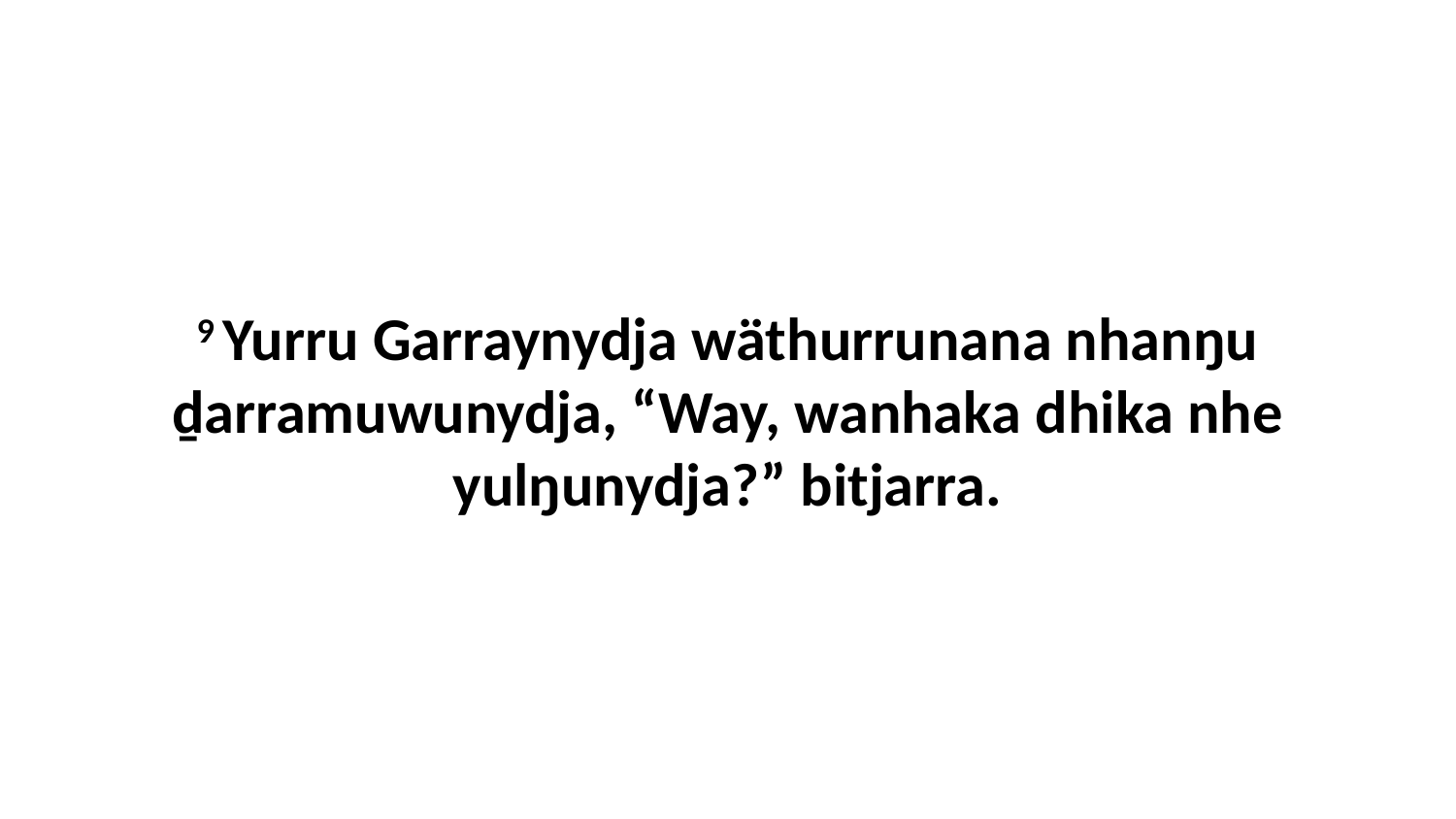

9 Yurru Garraynydja wäthurrunana nhanŋu ḏarramuwunydja, “Way, wanhaka dhika nhe yulŋunydja?” bitjarra.